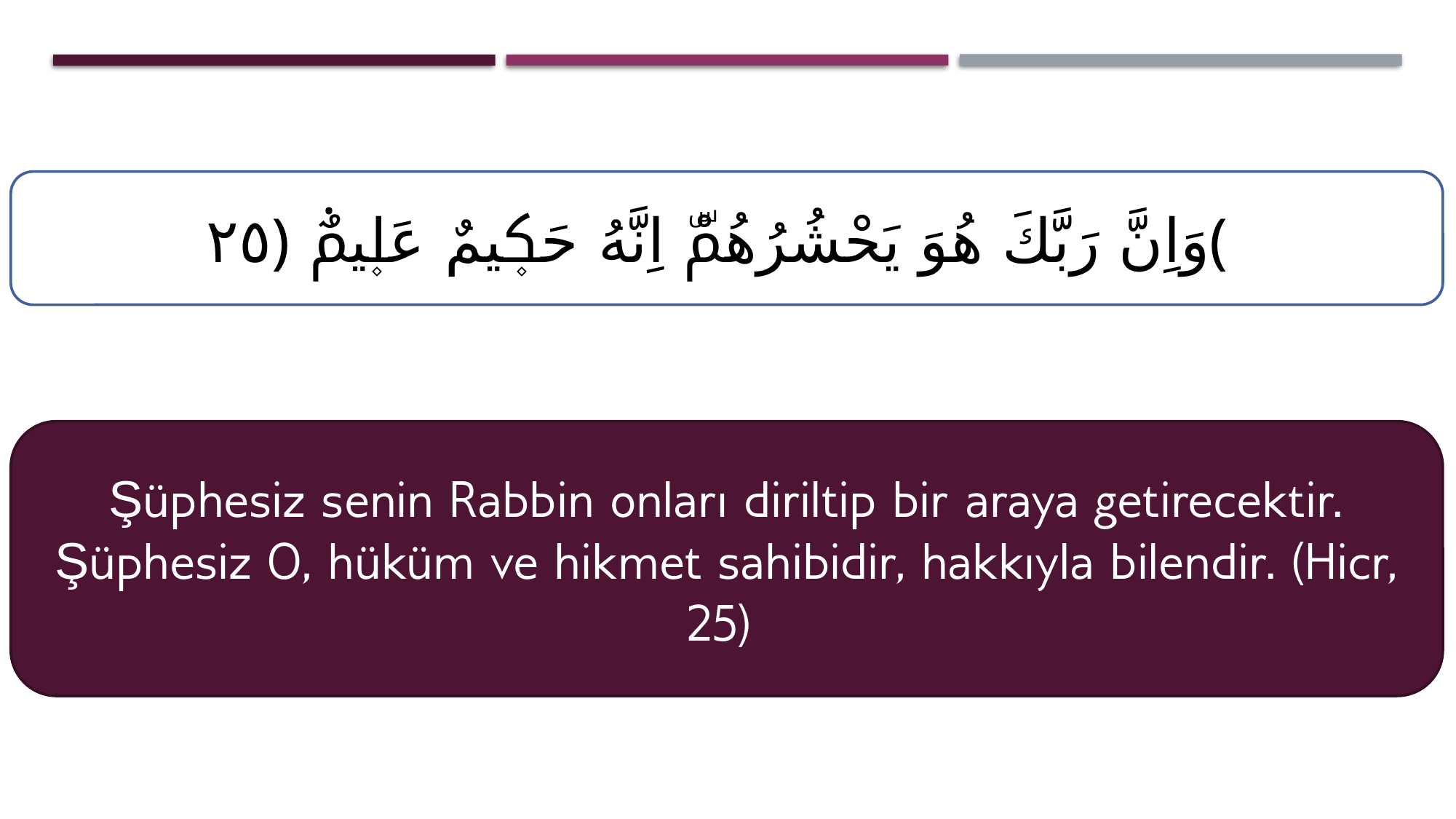

وَاِنَّ رَبَّكَ هُوَ يَحْشُرُهُمْۜ اِنَّهُ حَك۪يمٌ عَل۪يمٌ۟ ﴿٢٥﴾
Şüphesiz senin Rabbin onları diriltip bir araya getirecektir. Şüphesiz O, hüküm ve hikmet sahibidir, hakkıyla bilendir. (Hicr, 25)